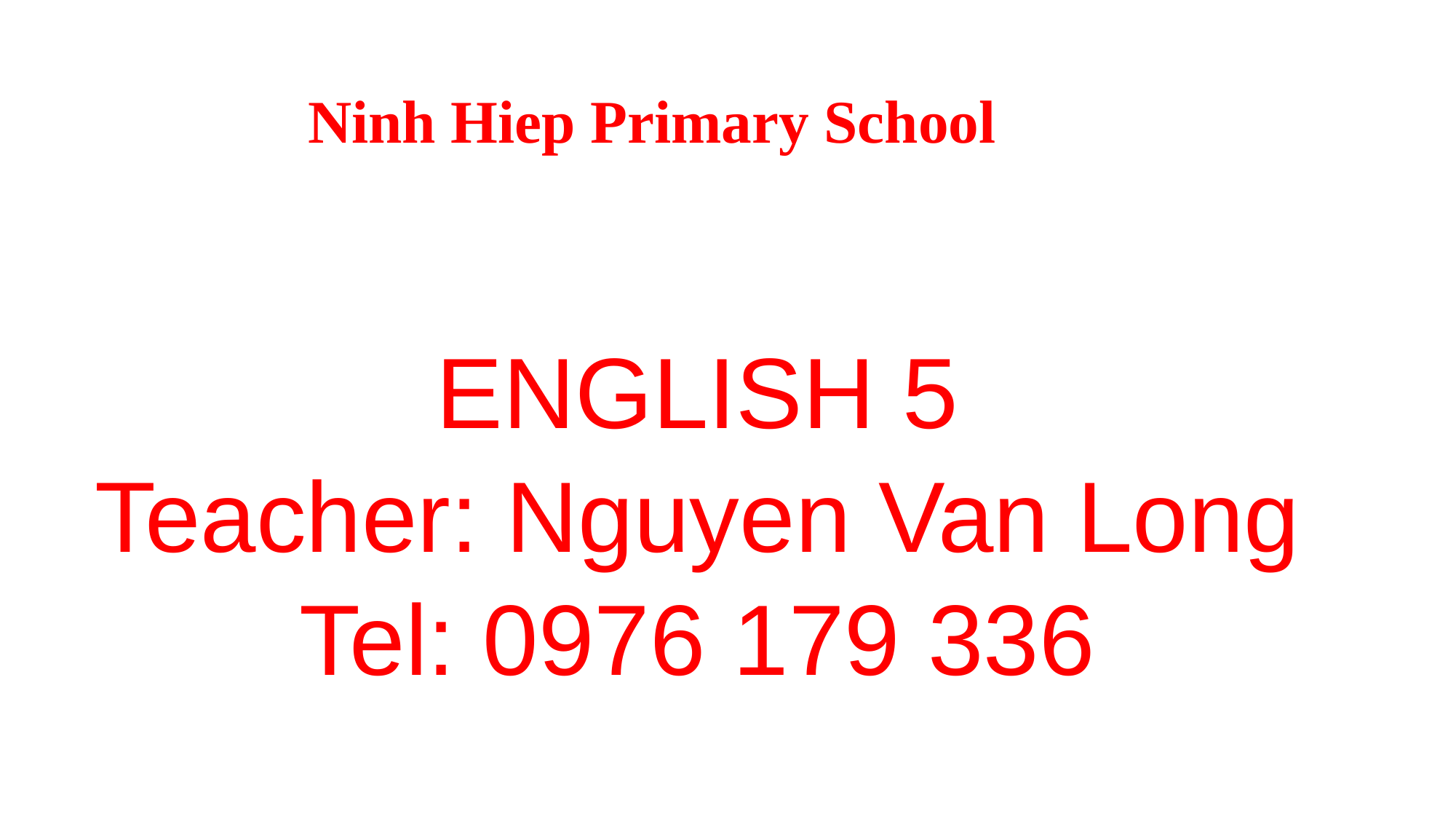

Ninh Hiep Primary School

ENGLISH 5
Teacher: Nguyen Van Long
Tel: 0976 179 336